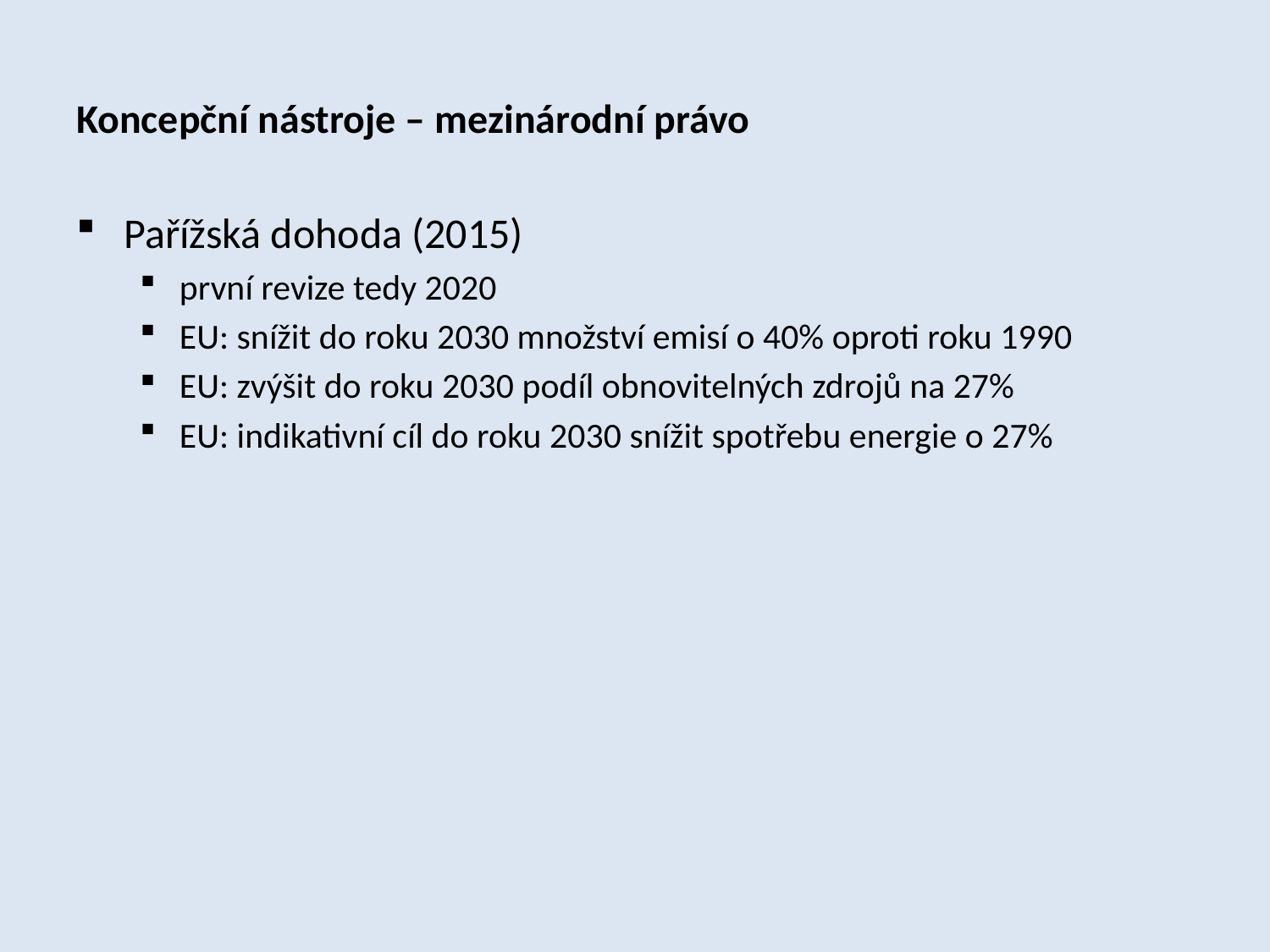

Koncepční nástroje – mezinárodní právo

Pařížská dohoda (2015)
první revize tedy 2020
EU: snížit do roku 2030 množství emisí o 40% oproti roku 1990
EU: zvýšit do roku 2030 podíl obnovitelných zdrojů na 27%
EU: indikativní cíl do roku 2030 snížit spotřebu energie o 27%